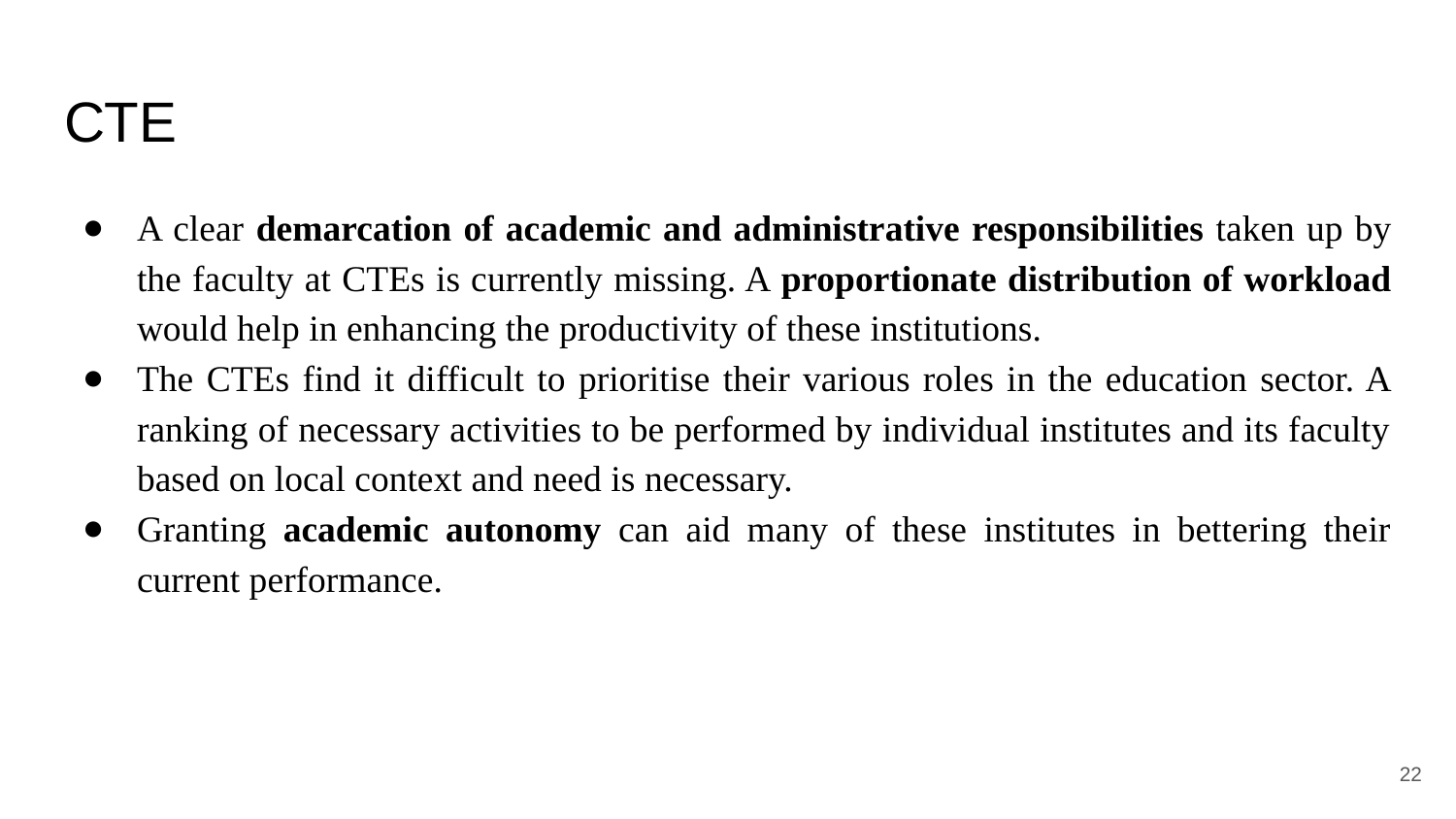

# CTE
A clear demarcation of academic and administrative responsibilities taken up by the faculty at CTEs is currently missing. A proportionate distribution of workload would help in enhancing the productivity of these institutions.
The CTEs find it difficult to prioritise their various roles in the education sector. A ranking of necessary activities to be performed by individual institutes and its faculty based on local context and need is necessary.
Granting academic autonomy can aid many of these institutes in bettering their current performance.

22